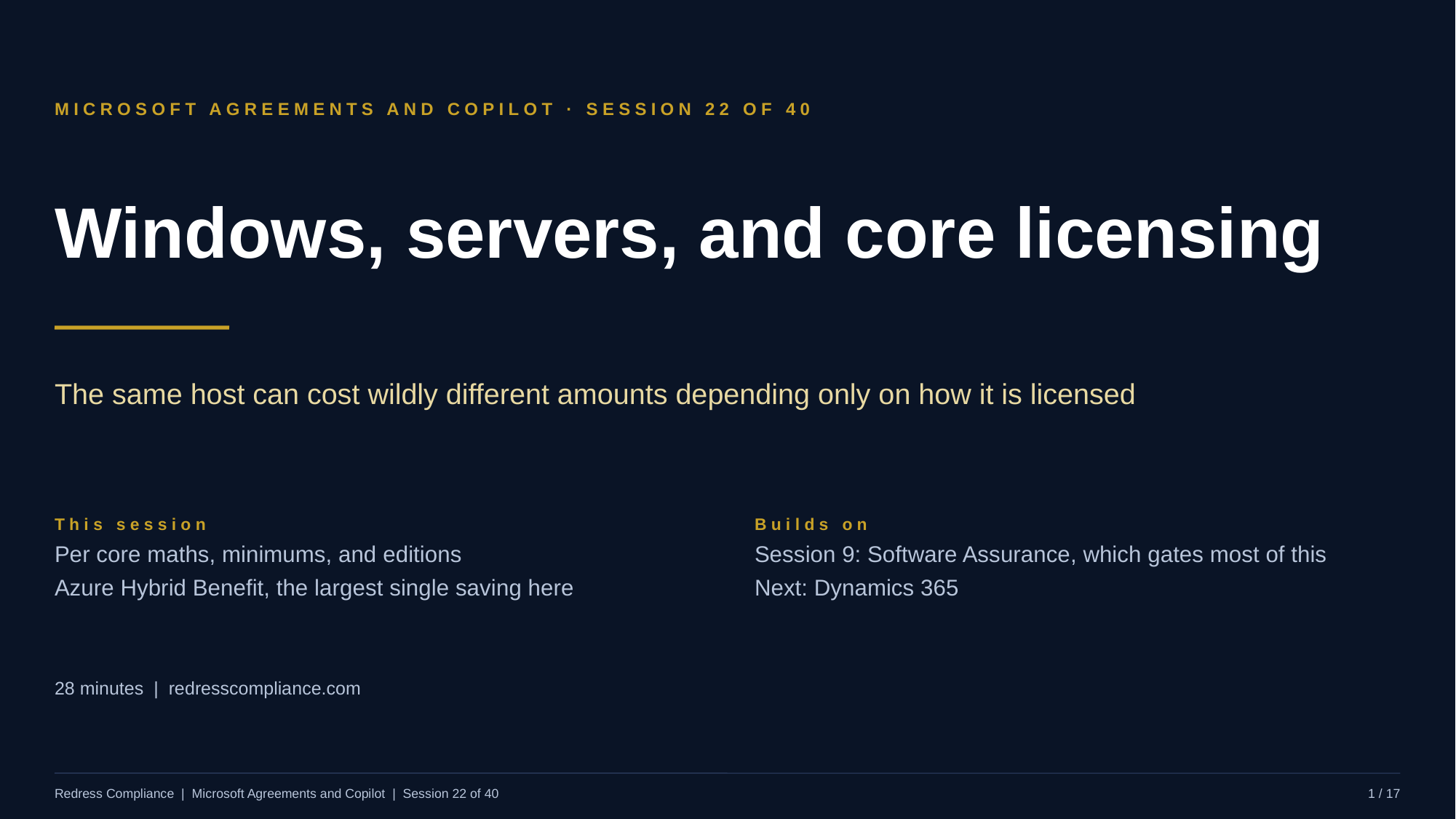

MICROSOFT AGREEMENTS AND COPILOT · SESSION 22 OF 40
Windows, servers, and core licensing

The same host can cost wildly different amounts depending only on how it is licensed
This session
Per core maths, minimums, and editions
Azure Hybrid Benefit, the largest single saving here
Builds on
Session 9: Software Assurance, which gates most of this
Next: Dynamics 365
28 minutes  |  redresscompliance.com

Redress Compliance  |  Microsoft Agreements and Copilot  |  Session 22 of 40
1 / 17